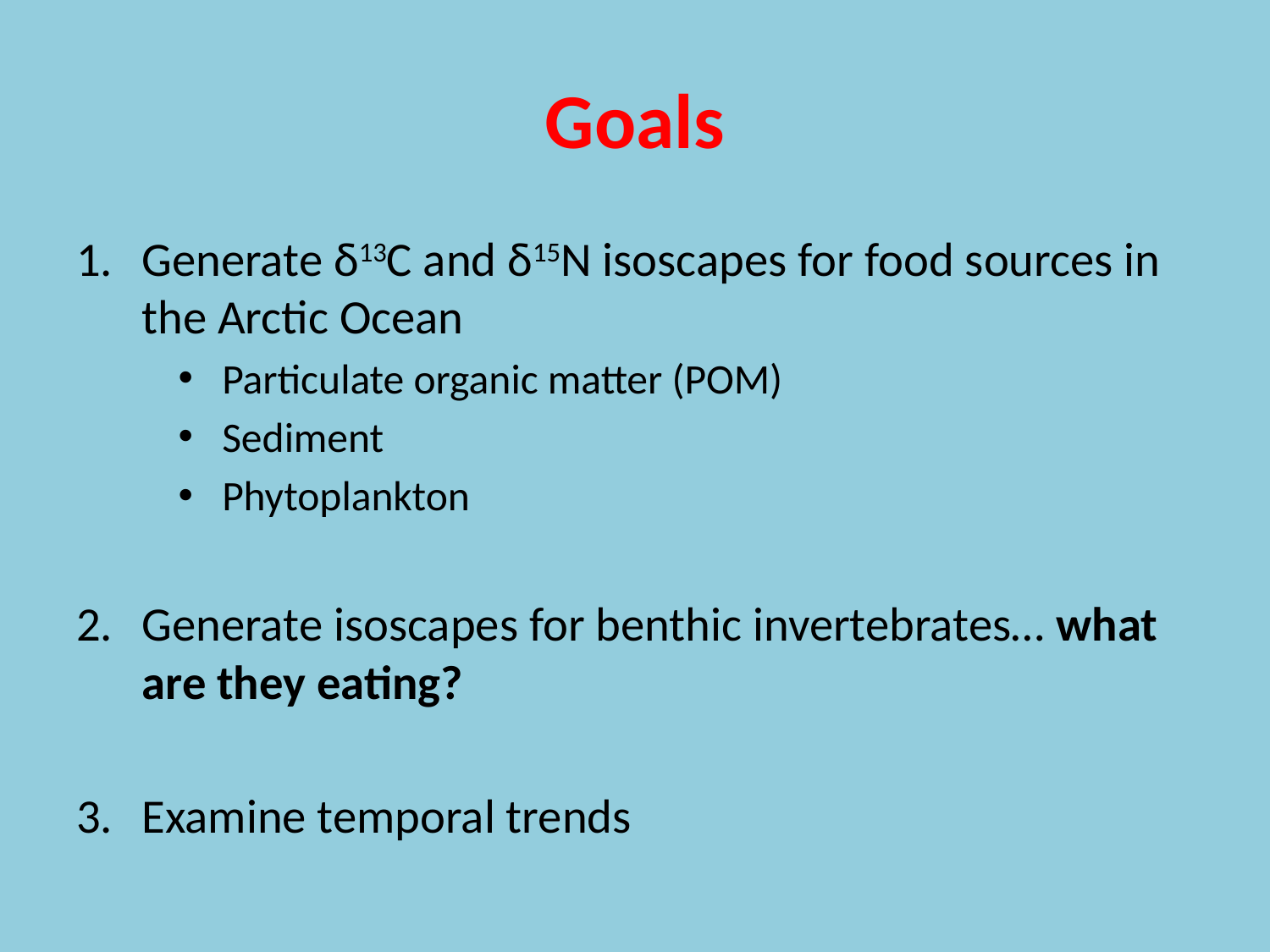

# Goals
Generate δ13C and δ15N isoscapes for food sources in the Arctic Ocean
Particulate organic matter (POM)
Sediment
Phytoplankton

Generate isoscapes for benthic invertebrates… what are they eating?

Examine temporal trends